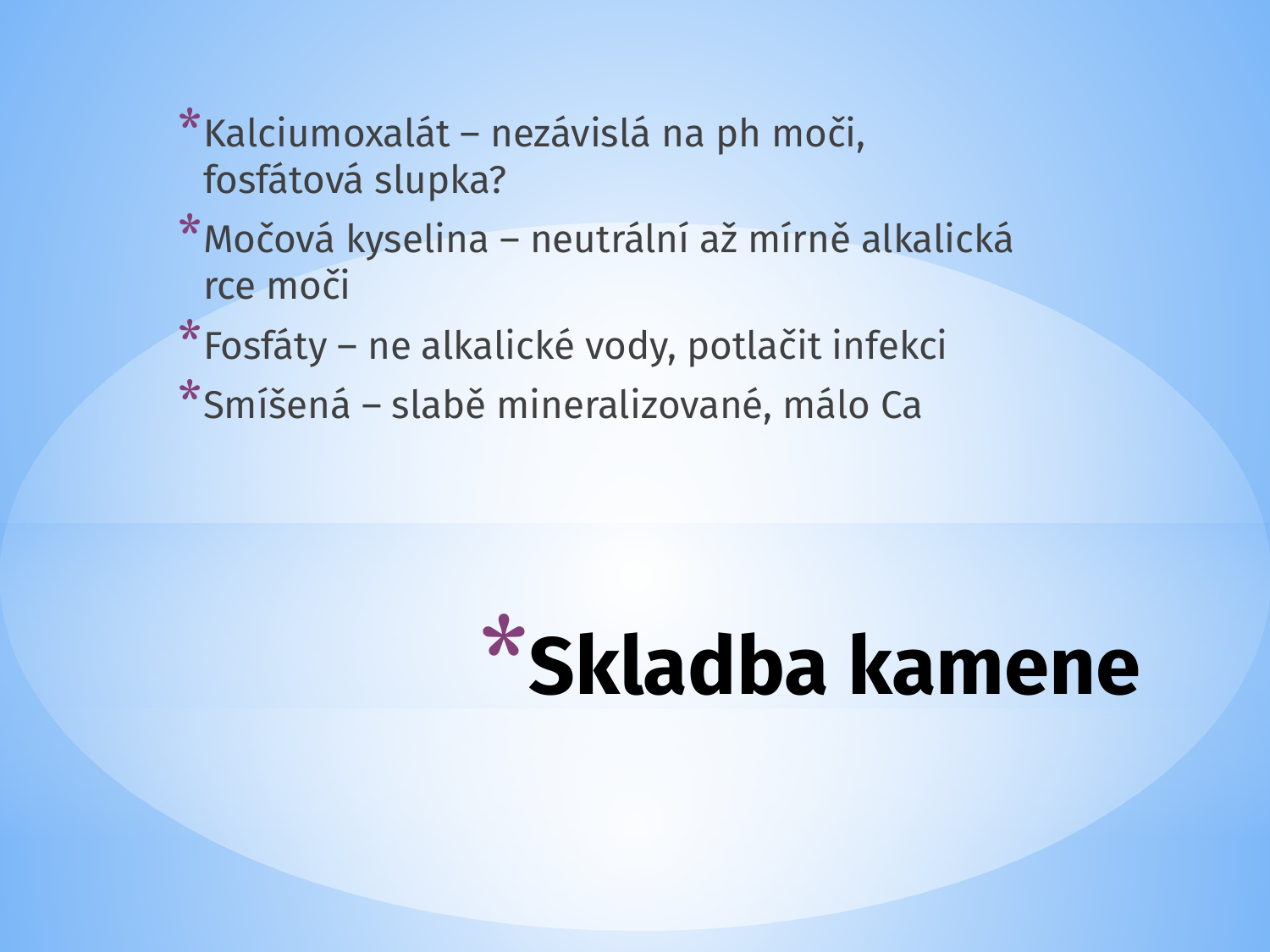

Kalciumoxalát – nezávislá na ph moči, fosfátová slupka?
Močová kyselina – neutrální až mírně alkalická rce moči
Fosfáty – ne alkalické vody, potlačit infekci
Smíšená – slabě mineralizované, málo Ca
# Skladba kamene